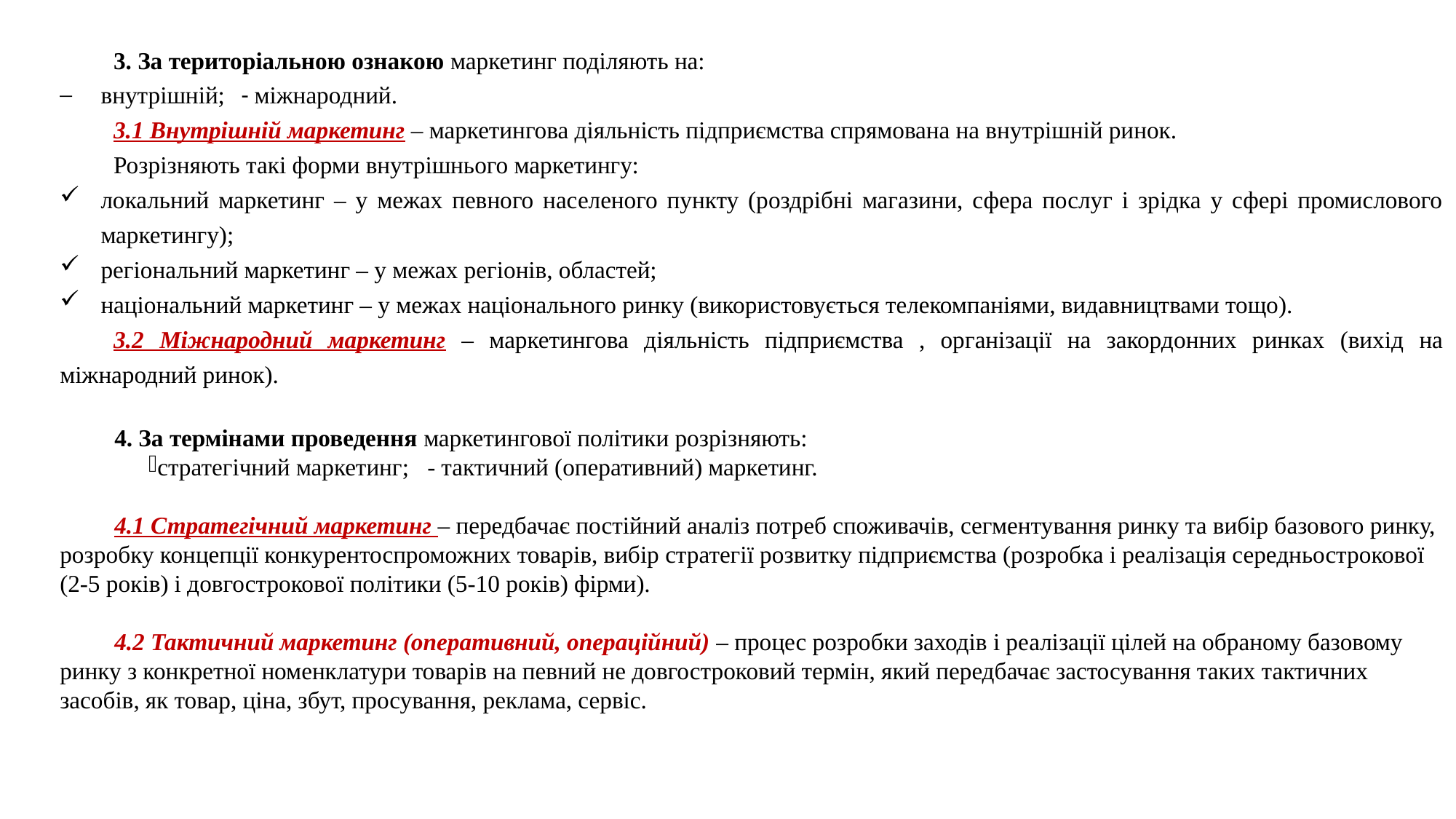

3. За територіальною ознакою маркетинг поділяють на:
внутрішній;   - міжнародний.
3.1 Внутрішній маркетинг – маркетингова діяльність підприємства спрямована на внутрішній ринок.
Розрізняють такі форми внутрішнього маркетингу:
локальний маркетинг – у межах певного населеного пункту (роздрібні магазини, сфера послуг і зрідка у сфері промислового маркетингу);
регіональний маркетинг – у межах регіонів, областей;
національний маркетинг – у межах національного ринку (використовується телекомпаніями, видавництвами тощо).
3.2 Міжнародний маркетинг – маркетингова діяльність підприємства , організації на закордонних ринках (вихід на міжнародний ринок).

4. За термінами проведення маркетингової політики розрізняють:
стратегічний маркетинг;   - тактичний (оперативний) маркетинг.

4.1 Стратегічний маркетинг – передбачає постійний аналіз потреб споживачів, сегментування ринку та вибір базового ринку, розробку концепції конкурентоспроможних товарів, вибір стратегії розвитку підприємства (розробка і реалізація середньострокової (2-5 років) і довгострокової політики (5-10 років) фірми).

4.2 Тактичний маркетинг (оперативний, операційний) – процес розробки заходів і реалізації цілей на обраному базовому ринку з конкретної номенклатури товарів на певний не довгостроковий термін, який передбачає застосування таких тактичних засобів, як товар, ціна, збут, просування, реклама, сервіс.